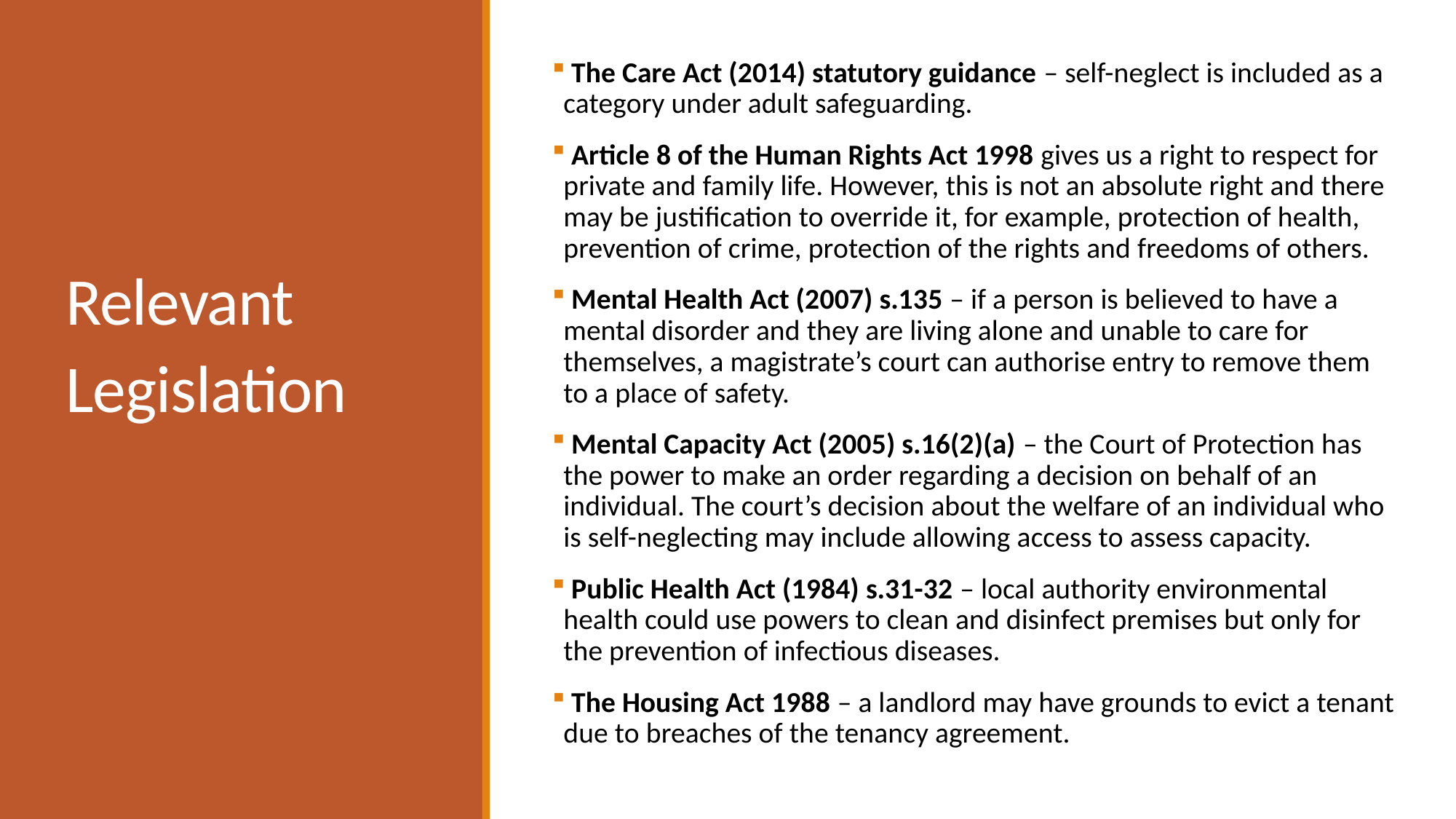

The Care Act (2014) statutory guidance – self-neglect is included as a category under adult safeguarding.
 Article 8 of the Human Rights Act 1998 gives us a right to respect for private and family life. However, this is not an absolute right and there may be justification to override it, for example, protection of health, prevention of crime, protection of the rights and freedoms of others.
 Mental Health Act (2007) s.135 – if a person is believed to have a mental disorder and they are living alone and unable to care for themselves, a magistrate’s court can authorise entry to remove them to a place of safety.
 Mental Capacity Act (2005) s.16(2)(a) – the Court of Protection has the power to make an order regarding a decision on behalf of an individual. The court’s decision about the welfare of an individual who is self-neglecting may include allowing access to assess capacity.
 Public Health Act (1984) s.31-32 – local authority environmental health could use powers to clean and disinfect premises but only for the prevention of infectious diseases.
 The Housing Act 1988 – a landlord may have grounds to evict a tenant due to breaches of the tenancy agreement.

# Relevant
Legislation